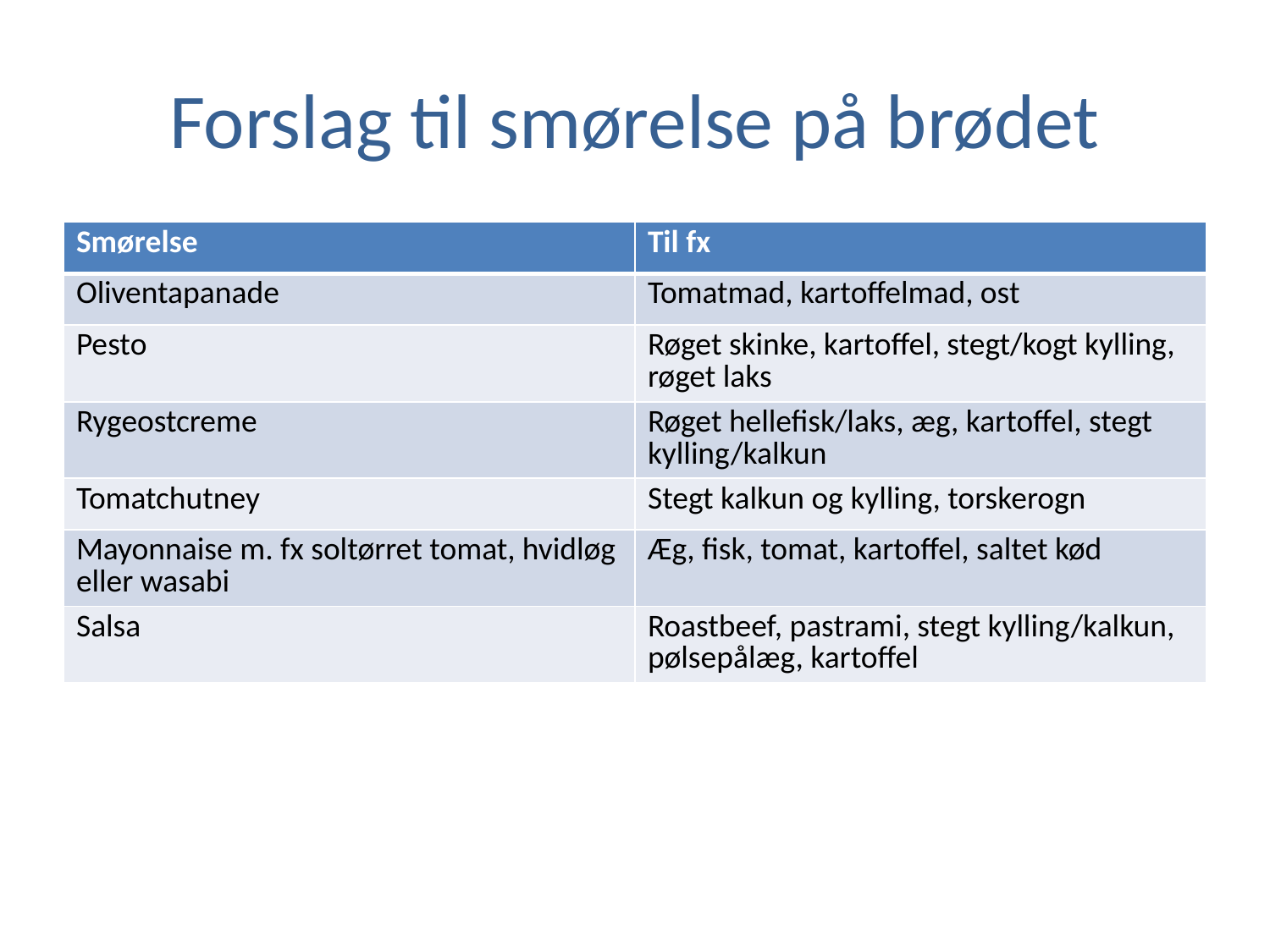

# Forslag til smørelse på brødet
| Smørelse | Til fx |
| --- | --- |
| Oliventapanade | Tomatmad, kartoffelmad, ost |
| Pesto | Røget skinke, kartoffel, stegt/kogt kylling, røget laks |
| Rygeostcreme | Røget hellefisk/laks, æg, kartoffel, stegt kylling/kalkun |
| Tomatchutney | Stegt kalkun og kylling, torskerogn |
| Mayonnaise m. fx soltørret tomat, hvidløg eller wasabi | Æg, fisk, tomat, kartoffel, saltet kød |
| Salsa | Roastbeef, pastrami, stegt kylling/kalkun, pølsepålæg, kartoffel |